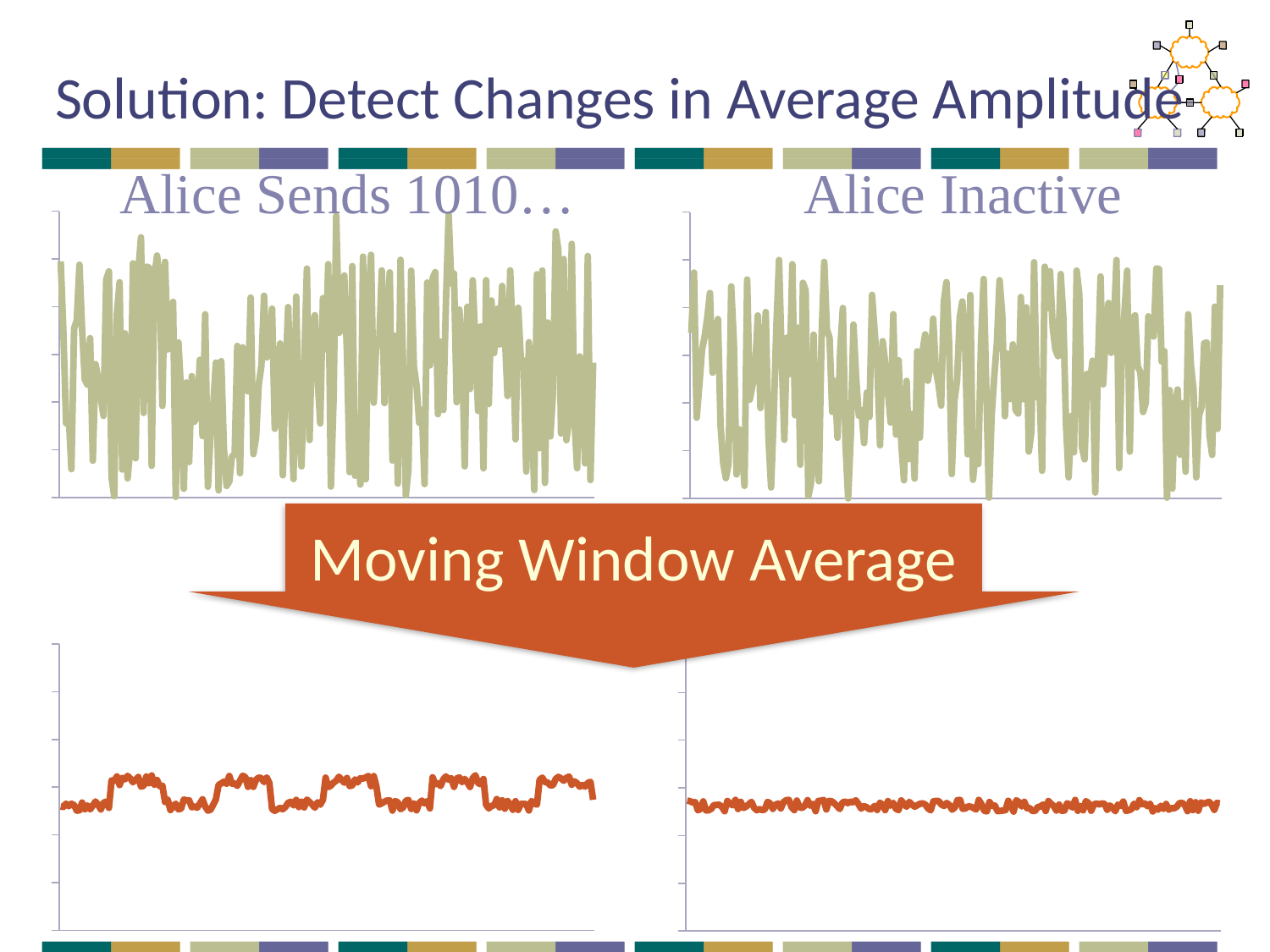

# Solution: Detect Changes in Average Amplitude
Alice Sends 1010…
Alice Inactive

### Chart

| Category | Series 1 |
|---|---|
| 1.0 | 98.9908106286234 |
| 2.0 | 69.32621725097616 |
| 3.0 | 31.11442935182727 |
| 4.0 | 34.50606830796544 |
| 5.0 | 11.90309106012378 |
| 6.0 | 70.8411465573176 |
| 7.0 | 74.24512806924191 |
| 8.0 | 97.58536832889173 |
| 9.0 | 70.65238713677249 |
| 10.0 | 49.47685161017724 |
| 11.0 | 47.27432890784931 |
| 12.0 | 66.801530421938 |
| 13.0 | 15.44417748042277 |
| 14.0 | 55.92586449788008 |
| 15.0 | 50.0467195566839 |
| 16.0 | 41.69373367799985 |
| 17.0 | 34.22864329815264 |
| 18.0 | 91.32516708605888 |
| 19.0 | 94.77639957425761 |
| 20.0 | 8.4401790997756 |
| 21.0 | 0.592899490247221 |
| 22.0 | 76.963708473771 |
| 23.0 | 90.22720860432511 |
| 24.0 | 11.73835020443197 |
| 25.0 | 68.83608409069888 |
| 26.0 | 8.05810647265254 |
| 27.0 | 20.60859575018981 |
| 28.0 | 98.15490582611648 |
| 29.0 | 16.44930584362545 |
| 30.0 | 94.78060228665244 |
| 31.0 | 109.053854233025 |
| 32.0 | 35.47527385584247 |
| 33.0 | 96.82091163488221 |
| 34.0 | 96.34442821354978 |
| 35.0 | 13.3098468503503 |
| 36.0 | 92.4314147391827 |
| 37.0 | 101.4251336865118 |
| 38.0 | 90.54377163255342 |
| 39.0 | 38.38980641268613 |
| 40.0 | 98.77541015038541 |
| 41.0 | 62.08091257251625 |
| 42.0 | 68.09441402284652 |
| 43.0 | 82.02856384682475 |
| 44.0 | 0.289321891580974 |
| 45.0 | 65.0150087257993 |
| 46.0 | 43.56491807797244 |
| 47.0 | 3.684612308546087 |
| 48.0 | 48.2325460019801 |
| 49.0 | 14.87600891673944 |
| 50.0 | 50.89122160297362 |
| 51.0 | 31.7860674888771 |
| 52.0 | 35.18879924423814 |
| 53.0 | 57.70945707325208 |
| 54.0 | 25.74296019378243 |
| 55.0 | 76.80577879902103 |
| 56.0 | 4.522663831753936 |
| 57.0 | 26.66433553382791 |
| 58.0 | 38.5605530900951 |
| 59.0 | 56.55858540154372 |
| 60.0 | 3.032576202136723 |
| 61.0 | 57.17518757063304 |
| 62.0 | 20.28641702616862 |
| 63.0 | 4.897292402102451 |
| 64.0 | 6.71071129782807 |
| 65.0 | 17.33360692898113 |
| 66.0 | 17.9788564588607 |
| 67.0 | 63.56961933242168 |
| 68.0 | 10.21179359368005 |
| 69.0 | 62.97756750822658 |
| 70.0 | 47.42159296596394 |
| 71.0 | 44.51237640252176 |
| 72.0 | 83.81160845010945 |
| 73.0 | 18.21453261880702 |
| 74.0 | 25.06317306504982 |
| 75.0 | 47.09366220882775 |
| 76.0 | 55.2997196107088 |
| 77.0 | 84.59743767158749 |
| 78.0 | 58.70175446899297 |
| 79.0 | 62.44678902957277 |
| 80.0 | 79.15504379182231 |
| 81.0 | 28.84326063146416 |
| 82.0 | 42.55017938188382 |
| 83.0 | 64.57241572712853 |
| 84.0 | 9.31849529646517 |
| 85.0 | 50.02450040695375 |
| 86.0 | 79.83930811239847 |
| 87.0 | 42.71538887425432 |
| 88.0 | 7.761927229029617 |
| 89.0 | 84.248413320302 |
| 90.0 | 28.16958648976118 |
| 91.0 | 13.07998012590723 |
| 92.0 | 55.35531149904951 |
| 93.0 | 95.95023283719362 |
| 94.0 | 24.10553092561708 |
| 95.0 | 70.7826040673112 |
| 96.0 | 76.42702430969479 |
| 97.0 | 49.8640770264419 |
| 98.0 | 31.06980113742287 |
| 99.0 | 83.56438949130165 |
| 100.0 | 62.15432036564572 |
| 101.0 | 97.81365741252208 |
| 102.0 | 4.59153339437004 |
| 103.0 | 41.52831796404132 |
| 104.0 | 118.0828691208598 |
| 105.0 | 69.03539043287819 |
| 106.0 | 70.32727656675313 |
| 107.0 | 93.0929294682915 |
| 108.0 | 60.53602436027249 |
| 109.0 | 10.67282095335215 |
| 110.0 | 97.00853539936088 |
| 111.0 | 9.17564604767521 |
| 112.0 | 29.55322893256828 |
| 113.0 | 5.453135123774588 |
| 114.0 | 100.9650423817264 |
| 115.0 | 7.646933348267304 |
| 116.0 | 81.16163577699648 |
| 117.0 | 101.7286687281944 |
| 118.0 | 39.73955610557958 |
| 119.0 | 65.7751662442585 |
| 120.0 | 63.70058451987095 |
| 121.0 | 95.2196459948039 |
| 122.0 | 39.58977944440607 |
| 123.0 | 74.85231419127328 |
| 124.0 | 94.38239088952501 |
| 125.0 | 15.51676733770286 |
| 126.0 | 67.8510324678118 |
| 127.0 | 5.846779558905146 |
| 128.0 | 99.64054005548299 |
| 129.0 | 54.65973527566962 |
| 130.0 | 0.96279742610732 |
| 131.0 | 12.01680418544366 |
| 132.0 | 95.0900233491648 |
| 133.0 | 55.08853890316558 |
| 134.0 | 46.88753746570958 |
| 135.0 | 31.31837846696439 |
| 136.0 | 36.70698114467827 |
| 137.0 | 5.639488321454456 |
| 138.0 | 90.1068001451748 |
| 139.0 | 55.36260305596046 |
| 140.0 | 91.91468980618605 |
| 141.0 | 94.48809805461825 |
| 142.0 | 34.9286370452202 |
| 143.0 | 65.31327460946984 |
| 144.0 | 36.67668247410364 |
| 145.0 | 82.11192042674197 |
| 146.0 | 118.5707241483855 |
| 147.0 | 89.74229697058354 |
| 148.0 | 93.9065948282895 |
| 149.0 | 39.94073792836632 |
| 150.0 | 78.7775988939721 |
| 151.0 | 63.13528984939596 |
| 152.0 | 13.08390713619315 |
| 153.0 | 79.9739930191627 |
| 154.0 | 45.50454532101469 |
| 155.0 | 91.0568682528249 |
| 156.0 | 64.4502796621029 |
| 157.0 | 36.30469192561669 |
| 158.0 | 71.7571406829807 |
| 159.0 | 12.2639780373432 |
| 160.0 | 91.09711389315916 |
| 161.0 | 39.19460090086334 |
| 162.0 | 82.5852662641933 |
| 163.0 | 60.56459394039635 |
| 164.0 | 79.09620515393448 |
| 165.0 | 64.17712717928657 |
| 166.0 | 88.70184017841704 |
| 167.0 | 68.15041332615932 |
| 168.0 | 42.5787642410543 |
| 169.0 | 95.21489859901902 |
| 170.0 | 65.75465050086557 |
| 171.0 | 24.394659136988 |
| 172.0 | 79.56348323786575 |
| 173.0 | 58.08060043825356 |
| 174.0 | 57.32494408394529 |
| 175.0 | 10.92447830105833 |
| 176.0 | 65.10287474690904 |
| 177.0 | 37.47621763794719 |
| 178.0 | 3.177040973477728 |
| 179.0 | 93.58274639998795 |
| 180.0 | 20.67260662059766 |
| 181.0 | 95.15236687675842 |
| 182.0 | 6.147132396543737 |
| 183.0 | 73.3828297148273 |
| 184.0 | 25.62072359148508 |
| 185.0 | 43.89768943749812 |
| 186.0 | 111.5393408121685 |
| 187.0 | 103.6539001949444 |
| 188.0 | 26.8505899564952 |
| 189.0 | 99.95586475893901 |
| 190.0 | 24.05459791406778 |
| 191.0 | 33.31814070914815 |
| 192.0 | 106.327417185849 |
| 193.0 | 32.72477236582965 |
| 194.0 | 12.2724336429689 |
| 195.0 | 59.14827236246105 |
| 196.0 | 43.86107726397417 |
| 197.0 | 14.31367237456828 |
| 198.0 | 101.2116867148534 |
| 199.0 | 7.314353075805585 |
| 200.0 | 56.50609051933483 |

### Chart

| Category | Series 1 |
|---|---|
| 1.0 | 69.39703094395117 |
| 2.0 | 94.62655624781353 |
| 3.0 | 33.79542244356357 |
| 4.0 | 47.39863514171498 |
| 5.0 | 62.1864033111147 |
| 6.0 | 67.8680933896382 |
| 7.0 | 75.83480258656913 |
| 8.0 | 86.0591245742433 |
| 9.0 | 52.68048603257536 |
| 10.0 | 57.96423230869985 |
| 11.0 | 75.16376448893428 |
| 12.0 | 30.43460561756998 |
| 13.0 | 14.68825690506689 |
| 14.0 | 8.494223176602468 |
| 15.0 | 14.50077536406026 |
| 16.0 | 88.83685704388154 |
| 17.0 | 65.5829363241402 |
| 18.0 | 10.03736776710554 |
| 19.0 | 28.9499543988005 |
| 20.0 | 20.86889095558623 |
| 21.0 | 5.240600673144491 |
| 22.0 | 91.71438995451805 |
| 23.0 | 41.37324592042704 |
| 24.0 | 47.33536867553686 |
| 25.0 | 54.34816100122692 |
| 26.0 | 76.65568031557599 |
| 27.0 | 37.87550023829051 |
| 28.0 | 57.51427899494116 |
| 29.0 | 78.0842275155282 |
| 30.0 | 26.1161588601155 |
| 31.0 | 4.58775360000887 |
| 32.0 | 35.17744399724724 |
| 33.0 | 72.38463517455543 |
| 34.0 | 99.91774419250804 |
| 35.0 | 58.39893805915048 |
| 36.0 | 24.54185155079472 |
| 37.0 | 67.34519341650841 |
| 38.0 | 52.0978510586252 |
| 39.0 | 98.15939031450785 |
| 40.0 | 34.83872331298788 |
| 41.0 | 71.56499202213978 |
| 42.0 | 14.10950342575165 |
| 43.0 | 90.34439785661404 |
| 44.0 | 87.18723375453533 |
| 45.0 | 0.868533753143208 |
| 46.0 | 6.034333178159208 |
| 47.0 | 68.59586110954108 |
| 48.0 | 14.6068138258618 |
| 49.0 | 7.181364915317245 |
| 50.0 | 67.45177987451048 |
| 51.0 | 99.09581892241718 |
| 52.0 | 70.81857621003248 |
| 53.0 | 67.35870517281421 |
| 54.0 | 36.22615340266911 |
| 55.0 | 49.19623711493703 |
| 56.0 | 25.39223801585192 |
| 57.0 | 61.71510877853793 |
| 58.0 | 79.77789384044767 |
| 59.0 | 22.80728725466549 |
| 60.0 | 0.000728495158486275 |
| 61.0 | 26.33110061582327 |
| 62.0 | 72.83126250840107 |
| 63.0 | 50.85687034661616 |
| 64.0 | 34.65880564763259 |
| 65.0 | 36.9710808978788 |
| 66.0 | 23.14683567915385 |
| 67.0 | 44.28641001937022 |
| 68.0 | 34.11124784780444 |
| 69.0 | 85.27457037240605 |
| 70.0 | 69.79191154650907 |
| 71.0 | 54.01956231741956 |
| 72.0 | 22.23239235975646 |
| 73.0 | 65.88487440811826 |
| 74.0 | 56.29926465825604 |
| 75.0 | 44.45142529739477 |
| 76.0 | 31.77654362630711 |
| 77.0 | 77.18513445154679 |
| 78.0 | 26.73523048770165 |
| 79.0 | 57.85614702509681 |
| 80.0 | 22.9417286556393 |
| 81.0 | 7.562552086070617 |
| 82.0 | 49.22525577364574 |
| 83.0 | 16.4179812818809 |
| 84.0 | 35.356699836972 |
| 85.0 | 8.308324448435743 |
| 86.0 | 61.631213784805 |
| 87.0 | 25.46909846870966 |
| 88.0 | 61.73994896165787 |
| 89.0 | 68.7441966930053 |
| 90.0 | 49.293958245172 |
| 91.0 | 55.88880937643214 |
| 92.0 | 75.31682032946435 |
| 93.0 | 53.71598811936754 |
| 94.0 | 47.72200022363224 |
| 95.0 | 38.87666126032177 |
| 96.0 | 82.24887143842547 |
| 97.0 | 90.63377887069107 |
| 98.0 | 64.740604620364 |
| 99.0 | 10.17986070030508 |
| 100.0 | 40.89886996175147 |
| 101.0 | 49.21753908339284 |
| 102.0 | 75.78665593519467 |
| 103.0 | 82.51213769204215 |
| 104.0 | 66.24189012807324 |
| 105.0 | 18.49868315283972 |
| 106.0 | 85.22254032132014 |
| 107.0 | 7.795328666302081 |
| 108.0 | 19.71596648290189 |
| 109.0 | 14.352938449617 |
| 110.0 | 64.22095631062285 |
| 111.0 | 91.9385650017124 |
| 112.0 | 46.01771762772191 |
| 113.0 | 0.296989246845736 |
| 114.0 | 34.31319128060728 |
| 115.0 | 51.14850328144826 |
| 116.0 | 65.04777550578157 |
| 117.0 | 91.42920693817562 |
| 118.0 | 77.02997697377978 |
| 119.0 | 34.44744010146649 |
| 120.0 | 60.66184595845542 |
| 121.0 | 41.60888637950634 |
| 122.0 | 64.55293307957135 |
| 123.0 | 37.08847863823205 |
| 124.0 | 35.55046660041141 |
| 125.0 | 84.36851163002814 |
| 126.0 | 41.52161665328192 |
| 127.0 | 80.07824616845119 |
| 128.0 | 19.61940987705708 |
| 129.0 | 28.09743815429663 |
| 130.0 | 98.93929638714106 |
| 131.0 | 42.3212395301776 |
| 132.0 | 46.85559842237619 |
| 133.0 | 11.56400098331949 |
| 134.0 | 97.0842900191909 |
| 135.0 | 79.65979899804992 |
| 136.0 | 95.21817310778721 |
| 137.0 | 71.58604691493744 |
| 138.0 | 62.34588395009421 |
| 139.0 | 59.5844362506807 |
| 140.0 | 94.00465870554017 |
| 141.0 | 75.8948816214322 |
| 142.0 | 30.9691205834682 |
| 143.0 | 8.8321548593064 |
| 144.0 | 34.51319098690222 |
| 145.0 | 19.30148921477831 |
| 146.0 | 95.45236422041884 |
| 147.0 | 85.7087439104795 |
| 148.0 | 21.56361748040888 |
| 149.0 | 16.34818899367644 |
| 150.0 | 52.1683832405496 |
| 151.0 | 48.85142258871238 |
| 152.0 | 57.70563811965704 |
| 153.0 | 2.431805666107467 |
| 154.0 | 56.04366375875794 |
| 155.0 | 92.9911197929406 |
| 156.0 | 47.74405340806292 |
| 157.0 | 70.67873108474544 |
| 158.0 | 81.8740192080427 |
| 159.0 | 61.00561232925708 |
| 160.0 | 73.02539491373437 |
| 161.0 | 99.9175302741399 |
| 162.0 | 12.70375115416381 |
| 163.0 | 59.54872858294813 |
| 164.0 | 78.25465414343297 |
| 165.0 | 95.43667241503047 |
| 166.0 | 19.59367934040039 |
| 167.0 | 75.37783007267623 |
| 168.0 | 76.68280469391561 |
| 169.0 | 55.27933931389967 |
| 170.0 | 52.82284970484434 |
| 171.0 | 36.19058830479225 |
| 172.0 | 39.9134398999151 |
| 173.0 | 76.26734508059236 |
| 174.0 | 73.905574910205 |
| 175.0 | 67.85262812680025 |
| 176.0 | 96.38308738589745 |
| 177.0 | 96.10833946862836 |
| 178.0 | 57.35435509135809 |
| 179.0 | 61.69442728044694 |
| 180.0 | 0.314023717438627 |
| 181.0 | 45.38104828066623 |
| 182.0 | 4.088749220981857 |
| 183.0 | 38.8972311425314 |
| 184.0 | 45.60986283966717 |
| 185.0 | 18.2997999100572 |
| 186.0 | 39.84692728855043 |
| 187.0 | 11.17944998803196 |
| 188.0 | 77.13799684211364 |
| 189.0 | 55.92404803465144 |
| 190.0 | 45.43974268616142 |
| 191.0 | 8.81759613585129 |
| 192.0 | 34.40175845545458 |
| 193.0 | 38.29275966733002 |
| 194.0 | 65.0122294543271 |
| 195.0 | 65.33957204008414 |
| 196.0 | 26.52048425481541 |
| 197.0 | 18.1999382782637 |
| 198.0 | 80.34968210992044 |
| 199.0 | 29.11740305034738 |
| 200.0 | 89.3367568959021 |
Moving Window Average

### Chart

| Category | Series 1 |
|---|---|
| 1.0 | 51.92329881569135 |
| 2.0 | 51.68110497682713 |
| 3.0 | 53.03984161775141 |
| 4.0 | 52.0151945668784 |
| 5.0 | 53.02063614733171 |
| 6.0 | 52.4610859409875 |
| 7.0 | 50.14746194573539 |
| 8.0 | 50.26054091970508 |
| 9.0 | 53.49912635186836 |
| 10.0 | 50.70260436976181 |
| 11.0 | 52.32320455291399 |
| 12.0 | 50.63660908612517 |
| 13.0 | 52.2437335259803 |
| 14.0 | 53.96668843147459 |
| 15.0 | 52.59762178135909 |
| 16.0 | 50.6432359093936 |
| 17.0 | 53.39440818945032 |
| 18.0 | 53.91148395485537 |
| 19.0 | 51.29781628243937 |
| 20.0 | 62.82370225306003 |
| 21.0 | 62.62938619870178 |
| 22.0 | 64.4716580494324 |
| 23.0 | 60.86989771230142 |
| 24.0 | 63.87363915634692 |
| 25.0 | 63.30418288212242 |
| 26.0 | 64.7042252979931 |
| 27.0 | 63.64151818576619 |
| 28.0 | 62.0462849315085 |
| 29.0 | 63.11633903515694 |
| 30.0 | 64.25762179271862 |
| 31.0 | 60.24030741723661 |
| 32.0 | 60.55100316050594 |
| 33.0 | 64.4496746592265 |
| 34.0 | 61.63082961670792 |
| 35.0 | 64.9042119810386 |
| 36.0 | 61.05526263306042 |
| 37.0 | 62.9764648063302 |
| 38.0 | 60.41342504997463 |
| 39.0 | 60.59881844889 |
| 40.0 | 53.75384268311981 |
| 41.0 | 54.7637186060513 |
| 42.0 | 50.39451843725292 |
| 43.0 | 51.77741642838826 |
| 44.0 | 53.05063116415967 |
| 45.0 | 50.63546518290782 |
| 46.0 | 50.99628369329479 |
| 47.0 | 54.77178996695932 |
| 48.0 | 54.44531709973024 |
| 49.0 | 54.44227622519239 |
| 50.0 | 51.5347731756879 |
| 51.0 | 51.92670374707253 |
| 52.0 | 51.34589286825527 |
| 53.0 | 53.086871587129 |
| 54.0 | 54.8606085515755 |
| 55.0 | 51.87712605209945 |
| 56.0 | 50.14400050590649 |
| 57.0 | 50.48627665188774 |
| 58.0 | 52.59997640363729 |
| 59.0 | 54.86104657506141 |
| 60.0 | 60.932071086705 |
| 61.0 | 61.56926310801801 |
| 62.0 | 62.31011730588294 |
| 63.0 | 61.33925608268734 |
| 64.0 | 64.67097428556646 |
| 65.0 | 61.43698429375171 |
| 66.0 | 61.60134846328977 |
| 67.0 | 60.51637693244388 |
| 68.0 | 62.72454846728759 |
| 69.0 | 64.76349476392372 |
| 70.0 | 64.2101632135123 |
| 71.0 | 60.13124912210316 |
| 72.0 | 62.9289073209938 |
| 73.0 | 60.10748696853724 |
| 74.0 | 63.0799268784569 |
| 75.0 | 64.039005276594 |
| 76.0 | 63.73308524204646 |
| 77.0 | 62.10567193337805 |
| 78.0 | 63.96493732343639 |
| 79.0 | 61.74480871818734 |
| 80.0 | 50.78210200598176 |
| 81.0 | 50.04730683574515 |
| 82.0 | 50.70669345934673 |
| 83.0 | 51.28445061924612 |
| 84.0 | 50.7222217070259 |
| 85.0 | 51.70784645405194 |
| 86.0 | 53.43996153386637 |
| 87.0 | 53.84419881882853 |
| 88.0 | 52.32672225301229 |
| 89.0 | 54.63665769378687 |
| 90.0 | 51.64581369322342 |
| 91.0 | 53.8740173038378 |
| 92.0 | 51.492193794288 |
| 93.0 | 54.77007750993171 |
| 94.0 | 53.71759901631895 |
| 95.0 | 52.62774567405702 |
| 96.0 | 51.39681886393966 |
| 97.0 | 53.63401221700532 |
| 98.0 | 52.61929836748467 |
| 99.0 | 54.67590539332798 |
| 100.0 | 63.97542536358977 |
| 101.0 | 60.02356444949559 |
| 102.0 | 60.63409447207002 |
| 103.0 | 61.90134481097707 |
| 104.0 | 62.67384524893785 |
| 105.0 | 64.37609661559055 |
| 106.0 | 63.0495845494684 |
| 107.0 | 61.85350610012932 |
| 108.0 | 63.83045245432357 |
| 109.0 | 60.4292385964497 |
| 110.0 | 60.75571120641978 |
| 111.0 | 63.24506587946738 |
| 112.0 | 61.96397649981294 |
| 113.0 | 63.71979765064304 |
| 114.0 | 63.58642424823709 |
| 115.0 | 64.05617986615775 |
| 116.0 | 64.6890803623395 |
| 117.0 | 60.40082708032809 |
| 118.0 | 64.61958659451244 |
| 119.0 | 60.25132437640752 |
| 120.0 | 52.67782598598562 |
| 121.0 | 53.19258158132855 |
| 122.0 | 53.88912011611542 |
| 123.0 | 54.35756344386184 |
| 124.0 | 54.40123693469639 |
| 125.0 | 50.16798951893463 |
| 126.0 | 54.11870622151687 |
| 127.0 | 53.66539348503382 |
| 128.0 | 50.74125716002624 |
| 129.0 | 51.44360465824106 |
| 130.0 | 54.2819609904446 |
| 131.0 | 54.59327302964697 |
| 132.0 | 50.85045193669649 |
| 133.0 | 53.11426396096304 |
| 134.0 | 50.2557104221218 |
| 135.0 | 53.34606137585314 |
| 136.0 | 54.31587759384109 |
| 137.0 | 53.14545114274151 |
| 138.0 | 54.1464073317677 |
| 139.0 | 51.07649051087603 |
| 140.0 | 64.12284040922798 |
| 141.0 | 61.22703050182608 |
| 142.0 | 61.58041888372983 |
| 143.0 | 60.45865996421139 |
| 144.0 | 63.24881646730019 |
| 145.0 | 64.49982460954 |
| 146.0 | 63.11485833683791 |
| 147.0 | 63.72298165758288 |
| 148.0 | 60.11206671019747 |
| 149.0 | 63.64557587760363 |
| 150.0 | 64.09152045816175 |
| 151.0 | 62.0661157492598 |
| 152.0 | 63.42548703436825 |
| 153.0 | 61.92021854566273 |
| 154.0 | 60.08967716748123 |
| 155.0 | 63.78833459984275 |
| 156.0 | 64.9877351825814 |
| 157.0 | 61.66568906496173 |
| 158.0 | 61.21913828328154 |
| 159.0 | 63.41863210439239 |
| 160.0 | 52.59412696802735 |
| 161.0 | 51.06304800086916 |
| 162.0 | 52.13307079554102 |
| 163.0 | 52.34038014192534 |
| 164.0 | 54.9830209545709 |
| 165.0 | 51.48923502918367 |
| 166.0 | 54.44348895604475 |
| 167.0 | 50.94773170378736 |
| 168.0 | 54.16051925071883 |
| 169.0 | 52.72778127153952 |
| 170.0 | 50.49634727998637 |
| 171.0 | 54.0880248408134 |
| 172.0 | 50.45514654907563 |
| 173.0 | 52.97099865806785 |
| 174.0 | 52.95866414931141 |
| 175.0 | 52.86210198262377 |
| 176.0 | 50.19109721976194 |
| 177.0 | 54.17600903716948 |
| 178.0 | 53.14200218455367 |
| 179.0 | 52.6201307647724 |
| 180.0 | 63.05103067023374 |
| 181.0 | 63.98463623009897 |
| 182.0 | 62.07915494138315 |
| 183.0 | 62.02026785671192 |
| 184.0 | 60.68859335214986 |
| 185.0 | 60.82897554054675 |
| 186.0 | 63.41959788124733 |
| 187.0 | 64.2979264473963 |
| 188.0 | 63.66368938963875 |
| 189.0 | 62.6985352569998 |
| 190.0 | 63.8908878625751 |
| 191.0 | 64.39443078219914 |
| 192.0 | 61.00707163067464 |
| 193.0 | 62.45292312856085 |
| 194.0 | 61.6095452895708 |
| 195.0 | 60.19532378720502 |
| 196.0 | 60.90328483837725 |
| 197.0 | 60.229940594513 |
| 198.0 | 61.76482981553676 |
| 199.0 | 62.21253906035787 |
| 200.0 | 54.67749600806862 |

### Chart

| Category | Series 1 |
|---|---|
| 1.0 | 54.6471160881614 |
| 2.0 | 54.42869273228612 |
| 3.0 | 53.88236286275391 |
| 4.0 | 53.9651016223121 |
| 5.0 | 50.57394785499194 |
| 6.0 | 51.1973299528079 |
| 7.0 | 54.33294461778024 |
| 8.0 | 50.56358664576634 |
| 9.0 | 50.57691555357005 |
| 10.0 | 51.19766076519097 |
| 11.0 | 52.79419422593637 |
| 12.0 | 52.83311326252328 |
| 13.0 | 52.93737910145677 |
| 14.0 | 51.94931658137483 |
| 15.0 | 50.20774778415032 |
| 16.0 | 54.49166919274845 |
| 17.0 | 53.41129740332916 |
| 18.0 | 52.66570158784971 |
| 19.0 | 54.96308683750831 |
| 20.0 | 51.1126147595622 |
| 21.0 | 54.14656124516952 |
| 22.0 | 51.56512362294328 |
| 23.0 | 52.14867717108343 |
| 24.0 | 53.10619833481906 |
| 25.0 | 54.14493980709413 |
| 26.0 | 51.63578006529499 |
| 27.0 | 50.62728470440007 |
| 28.0 | 51.0869168913765 |
| 29.0 | 50.6963037145212 |
| 30.0 | 50.91842700225041 |
| 31.0 | 54.0990011375183 |
| 32.0 | 53.4951271645733 |
| 33.0 | 51.18377042683228 |
| 34.0 | 52.94539301300325 |
| 35.0 | 53.40911427442222 |
| 36.0 | 51.39495783616038 |
| 37.0 | 54.00960748855702 |
| 38.0 | 54.83649512033304 |
| 39.0 | 54.94169837925335 |
| 40.0 | 51.91489453478006 |
| 41.0 | 50.6689037963188 |
| 42.0 | 54.6569703524872 |
| 43.0 | 51.79470770981938 |
| 44.0 | 51.6119596111788 |
| 45.0 | 52.57542108495891 |
| 46.0 | 54.83595381641067 |
| 47.0 | 52.51508134668961 |
| 48.0 | 53.28185110157472 |
| 49.0 | 50.20121984982798 |
| 50.0 | 54.51446396002692 |
| 51.0 | 54.59147107780857 |
| 52.0 | 54.93128223979544 |
| 53.0 | 50.93000623762055 |
| 54.0 | 54.5330365206086 |
| 55.0 | 54.35726552107929 |
| 56.0 | 53.48275023304897 |
| 57.0 | 52.36983875162752 |
| 58.0 | 51.1297028532061 |
| 59.0 | 53.81016760840819 |
| 60.0 | 54.27722210947145 |
| 61.0 | 53.60167315103534 |
| 62.0 | 54.20955768579677 |
| 63.0 | 53.90178563244184 |
| 64.0 | 54.78414955428637 |
| 65.0 | 53.20473140073702 |
| 66.0 | 51.28402573269971 |
| 67.0 | 52.31142579620157 |
| 68.0 | 51.96620261707245 |
| 69.0 | 51.0608138399748 |
| 70.0 | 51.08625979849796 |
| 71.0 | 52.41637630779994 |
| 72.0 | 50.7463317848039 |
| 73.0 | 53.77820825644426 |
| 74.0 | 52.91408111744371 |
| 75.0 | 50.68057059406004 |
| 76.0 | 54.43662961182334 |
| 77.0 | 52.54061785617516 |
| 78.0 | 53.71388192434636 |
| 79.0 | 51.2152156775747 |
| 80.0 | 50.68583065475132 |
| 81.0 | 54.69959396369649 |
| 82.0 | 53.31305823807424 |
| 83.0 | 52.05833065341977 |
| 84.0 | 54.10820924466424 |
| 85.0 | 52.9447379748619 |
| 86.0 | 52.10898957903784 |
| 87.0 | 52.74327395225252 |
| 88.0 | 53.2922308974875 |
| 89.0 | 53.51616640667012 |
| 90.0 | 52.97854582945687 |
| 91.0 | 51.36811112799145 |
| 92.0 | 50.58207943307597 |
| 93.0 | 54.34248283581964 |
| 94.0 | 54.48694276887466 |
| 95.0 | 54.44886091782377 |
| 96.0 | 52.9773183316359 |
| 97.0 | 52.41301856018602 |
| 98.0 | 53.64749057347124 |
| 99.0 | 52.7688898545115 |
| 100.0 | 50.84406606475208 |
| 101.0 | 51.72806121206193 |
| 102.0 | 54.80568717291142 |
| 103.0 | 54.93538167032136 |
| 104.0 | 51.20903693190496 |
| 105.0 | 51.34825622026193 |
| 106.0 | 52.25290276692506 |
| 107.0 | 52.09923946344689 |
| 108.0 | 51.53258430606463 |
| 109.0 | 50.91448792262285 |
| 110.0 | 54.93835691981927 |
| 111.0 | 53.1401159468051 |
| 112.0 | 50.43972653411134 |
| 113.0 | 50.12774963254024 |
| 114.0 | 54.07731071406045 |
| 115.0 | 52.45750215747614 |
| 116.0 | 52.57102343184917 |
| 117.0 | 50.2713002784569 |
| 118.0 | 50.31822894834734 |
| 119.0 | 50.49669823008373 |
| 120.0 | 50.67912421743522 |
| 121.0 | 54.56160256460571 |
| 122.0 | 52.54037828182557 |
| 123.0 | 50.0492228671412 |
| 124.0 | 54.81057384055833 |
| 125.0 | 54.03635758354573 |
| 126.0 | 52.21916809823524 |
| 127.0 | 54.13354538818966 |
| 128.0 | 51.45702745581232 |
| 129.0 | 51.54621371306697 |
| 130.0 | 50.30983375351231 |
| 131.0 | 50.3035127241488 |
| 132.0 | 51.93425947748058 |
| 133.0 | 52.19522442877382 |
| 134.0 | 52.9984887865609 |
| 135.0 | 50.30833258216541 |
| 136.0 | 54.47381640540044 |
| 137.0 | 53.3507758810203 |
| 138.0 | 52.33821272198464 |
| 139.0 | 50.48666500970941 |
| 140.0 | 52.97686795063123 |
| 141.0 | 50.35848421410299 |
| 142.0 | 50.5221162957591 |
| 143.0 | 53.5351080383356 |
| 144.0 | 52.95759139281177 |
| 145.0 | 51.70541399600655 |
| 146.0 | 54.92688702591422 |
| 147.0 | 50.41942415587532 |
| 148.0 | 52.40608657324071 |
| 149.0 | 50.6077105298408 |
| 150.0 | 54.42844006898998 |
| 151.0 | 53.62074518643996 |
| 152.0 | 50.40465922700824 |
| 153.0 | 53.01211981792747 |
| 154.0 | 53.44756598762864 |
| 155.0 | 53.04286061865805 |
| 156.0 | 53.45372726102809 |
| 157.0 | 53.29324476977685 |
| 158.0 | 50.81643155954011 |
| 159.0 | 52.5949638959705 |
| 160.0 | 51.56226203521084 |
| 161.0 | 50.1994848403148 |
| 162.0 | 52.9555942393249 |
| 163.0 | 52.47198334525074 |
| 164.0 | 54.24511008066198 |
| 165.0 | 50.35110787022613 |
| 166.0 | 50.58661986815617 |
| 167.0 | 50.99340249423554 |
| 168.0 | 53.33712930668629 |
| 169.0 | 51.90511853404456 |
| 170.0 | 54.83929616231728 |
| 171.0 | 53.10980116226175 |
| 172.0 | 53.45839299931944 |
| 173.0 | 52.33377805079112 |
| 174.0 | 53.36162232813997 |
| 175.0 | 50.1260619339157 |
| 176.0 | 51.48381620324126 |
| 177.0 | 50.87714410755517 |
| 178.0 | 52.44951167908277 |
| 179.0 | 51.16929608255433 |
| 180.0 | 53.23683198882528 |
| 181.0 | 50.82437028874254 |
| 182.0 | 51.496668488584 |
| 183.0 | 51.42093924465825 |
| 184.0 | 52.12630146052995 |
| 185.0 | 53.61103792179633 |
| 186.0 | 53.70147742866723 |
| 187.0 | 52.75181705483585 |
| 188.0 | 50.22888363477923 |
| 189.0 | 54.38272432446219 |
| 190.0 | 50.66894189104853 |
| 191.0 | 53.97667092617373 |
| 192.0 | 50.40153833642446 |
| 193.0 | 53.9019160648302 |
| 194.0 | 53.24979078002915 |
| 195.0 | 53.70398780499912 |
| 196.0 | 54.14345585731419 |
| 197.0 | 53.0240304382726 |
| 198.0 | 50.77868209841994 |
| 199.0 | 53.69820062506636 |
| 200.0 | 53.44601883022817 |